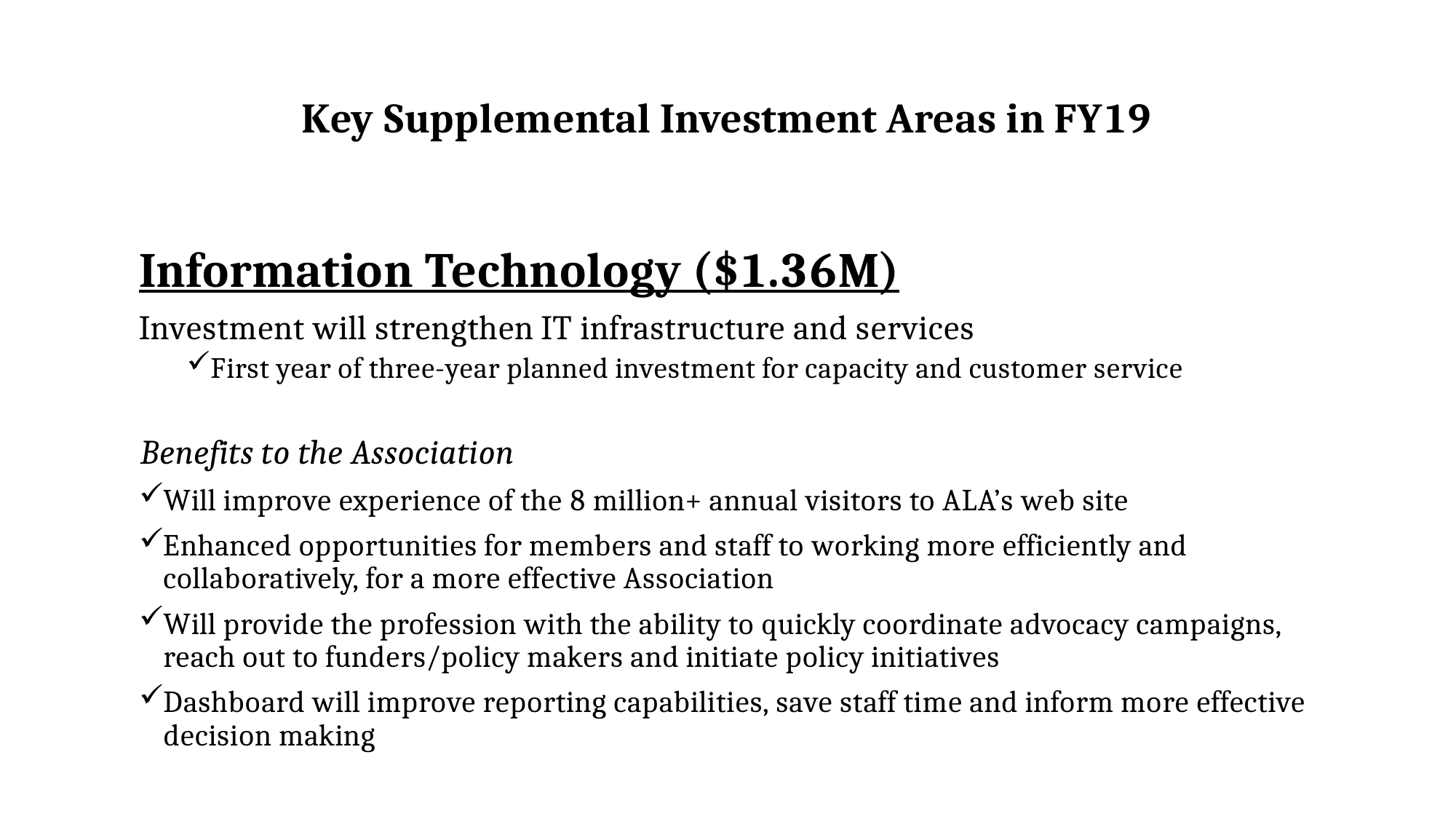

# Key Supplemental Investment Areas in FY19
Information Technology ($1.36M)
Investment will strengthen IT infrastructure and services
First year of three-year planned investment for capacity and customer service

Benefits to the Association
Will improve experience of the 8 million+ annual visitors to ALA’s web site
Enhanced opportunities for members and staff to working more efficiently and collaboratively, for a more effective Association
Will provide the profession with the ability to quickly coordinate advocacy campaigns, reach out to funders/policy makers and initiate policy initiatives
Dashboard will improve reporting capabilities, save staff time and inform more effective decision making